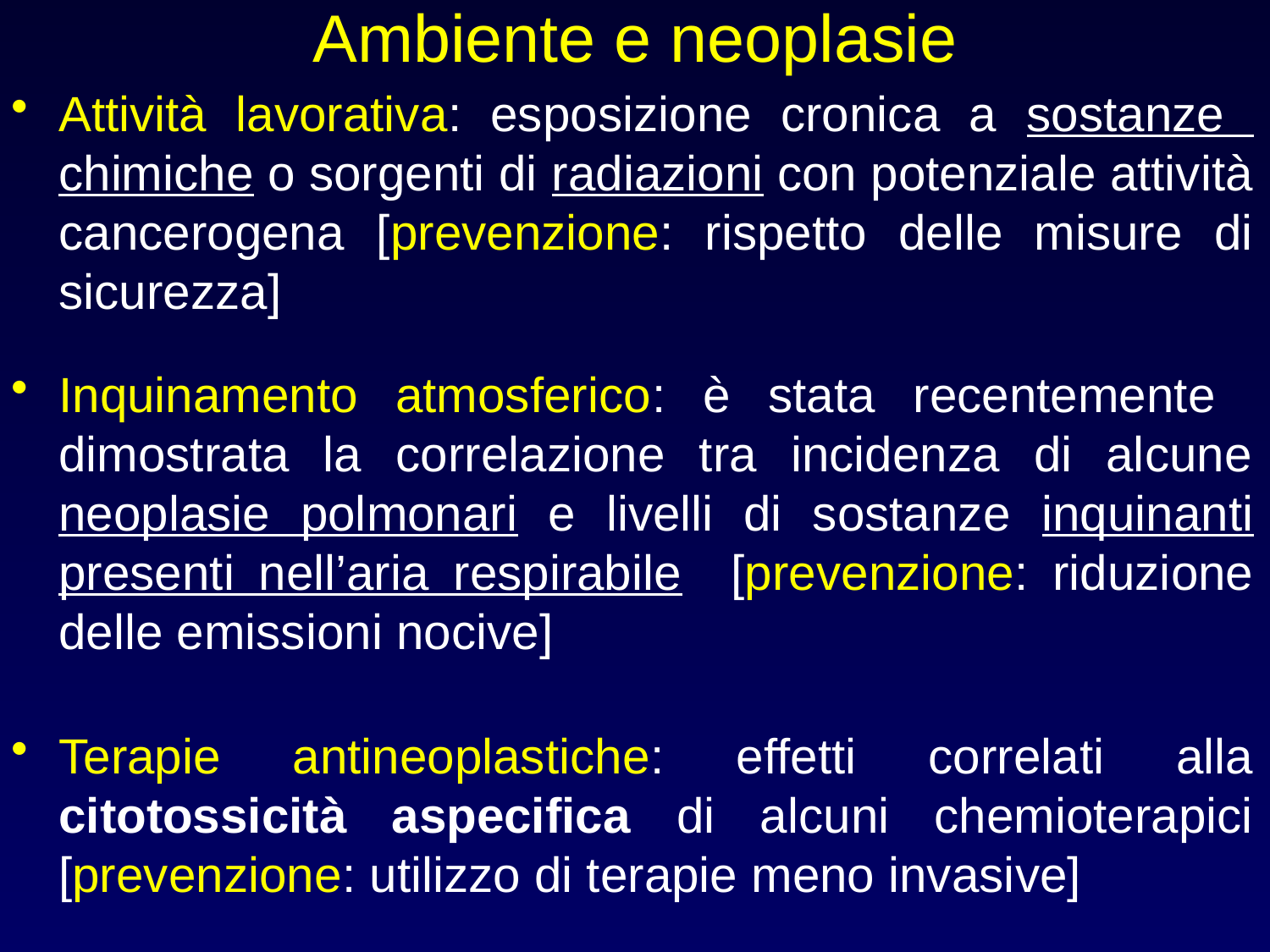

# Ambiente e neoplasie
Attività lavorativa: esposizione cronica a sostanze  chimiche o sorgenti di radiazioni con potenziale attività cancerogena [prevenzione: rispetto delle misure di sicurezza]

Inquinamento atmosferico: è stata recentemente  dimostrata la correlazione tra incidenza di alcune neoplasie polmonari e livelli di sostanze inquinanti presenti nell’aria respirabile  [prevenzione: riduzione delle emissioni nocive]

Terapie antineoplastiche: effetti correlati alla citotossicità aspecifica di alcuni chemioterapici [prevenzione: utilizzo di terapie meno invasive]